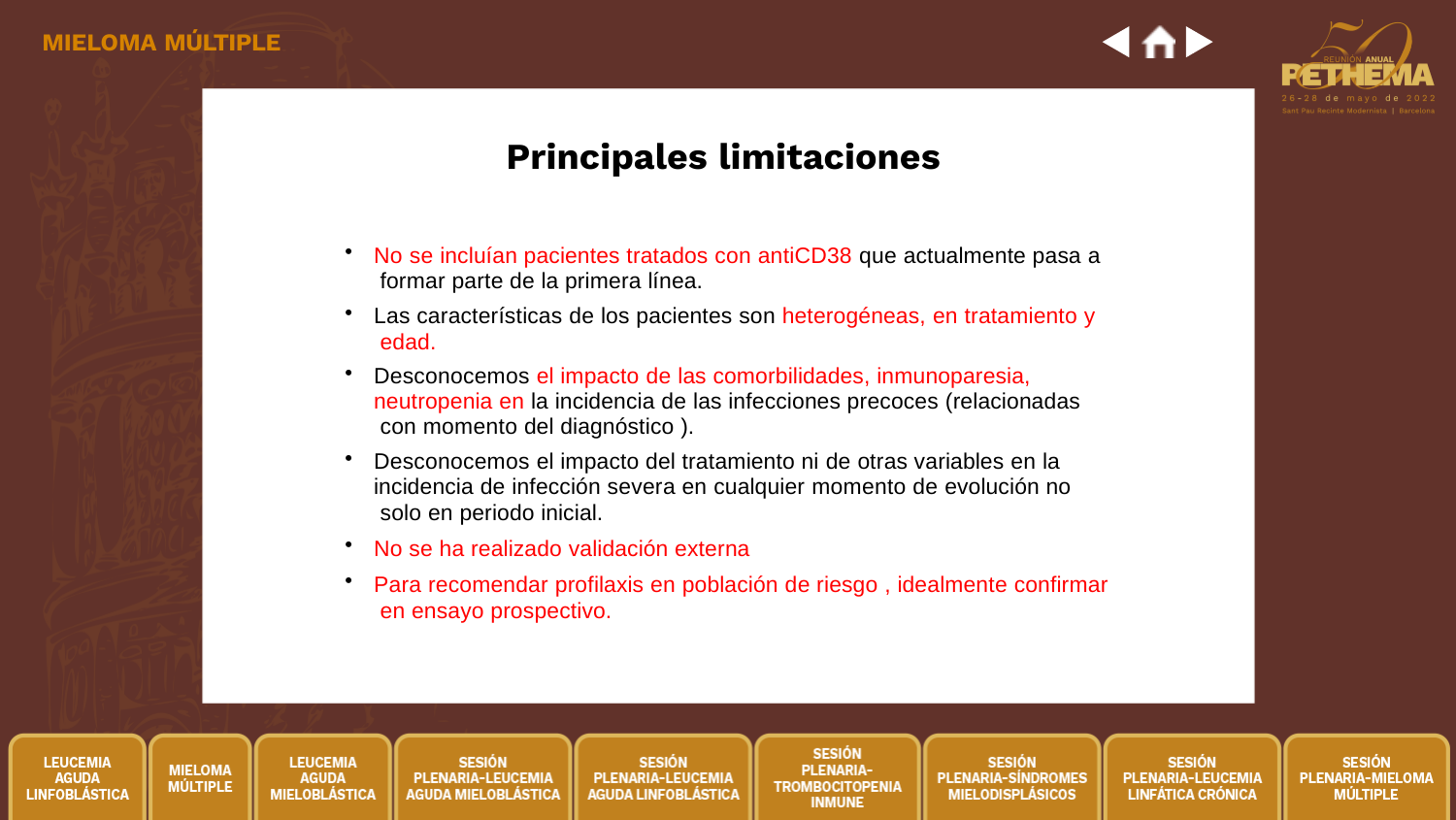

MIELOMA MÚLTIPLE
# Principales limitaciones
No se incluían pacientes tratados con antiCD38 que actualmente pasa a  formar parte de la primera línea.
Las características de los pacientes son heterogéneas, en tratamiento y  edad.
Desconocemos el impacto de las comorbilidades, inmunoparesia,  neutropenia en la incidencia de las infecciones precoces (relacionadas  con momento del diagnóstico ).
Desconocemos el impacto del tratamiento ni de otras variables en la  incidencia de infección severa en cualquier momento de evolución no  solo en periodo inicial.
No se ha realizado validación externa
Para recomendar profilaxis en población de riesgo , idealmente confirmar  en ensayo prospectivo.